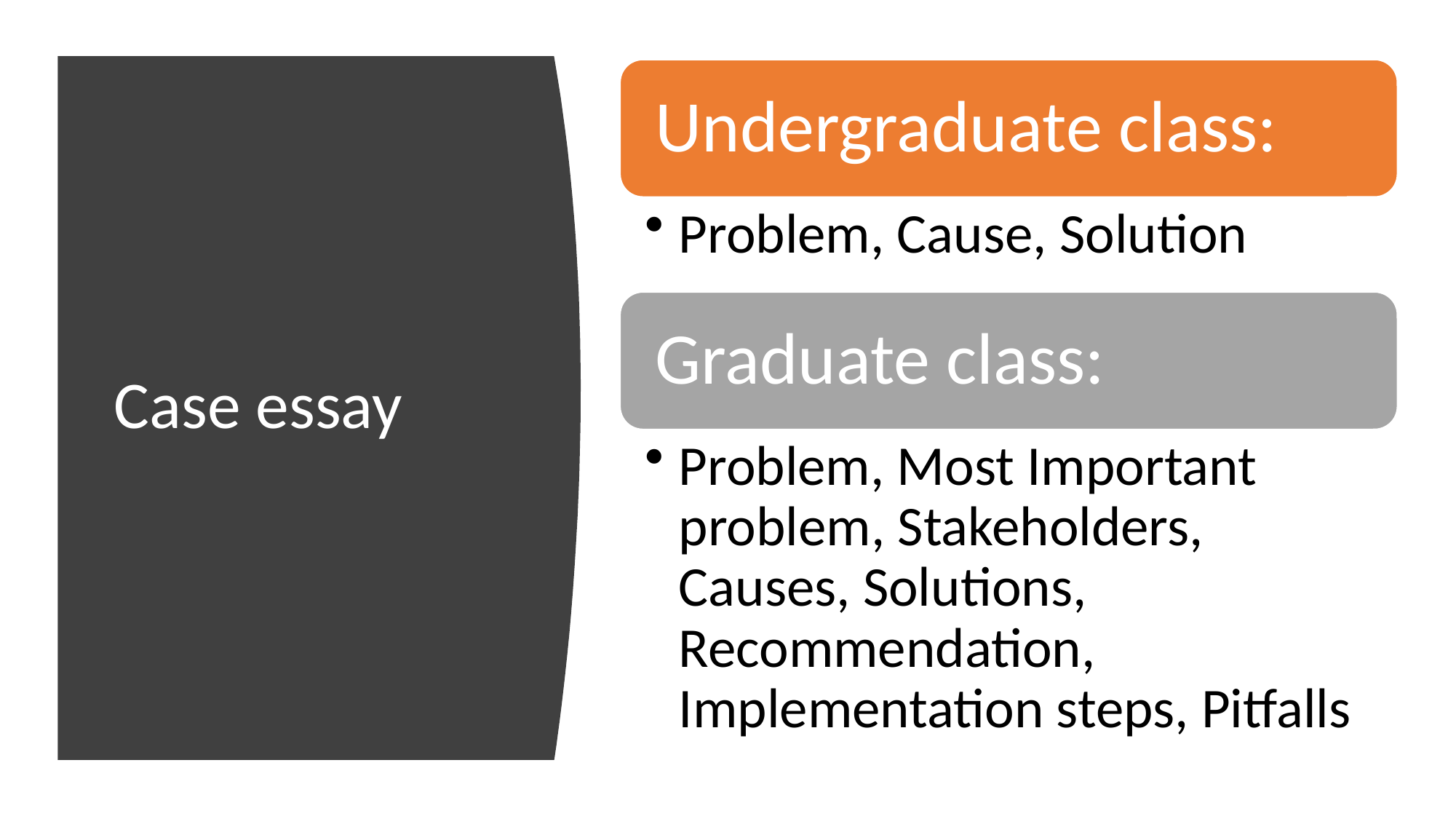

Undergraduate class:
Problem, Cause, Solution
Graduate class:
Problem, Most Important problem, Stakeholders, Causes, Solutions, Recommendation, Implementation steps, Pitfalls

# Case essay